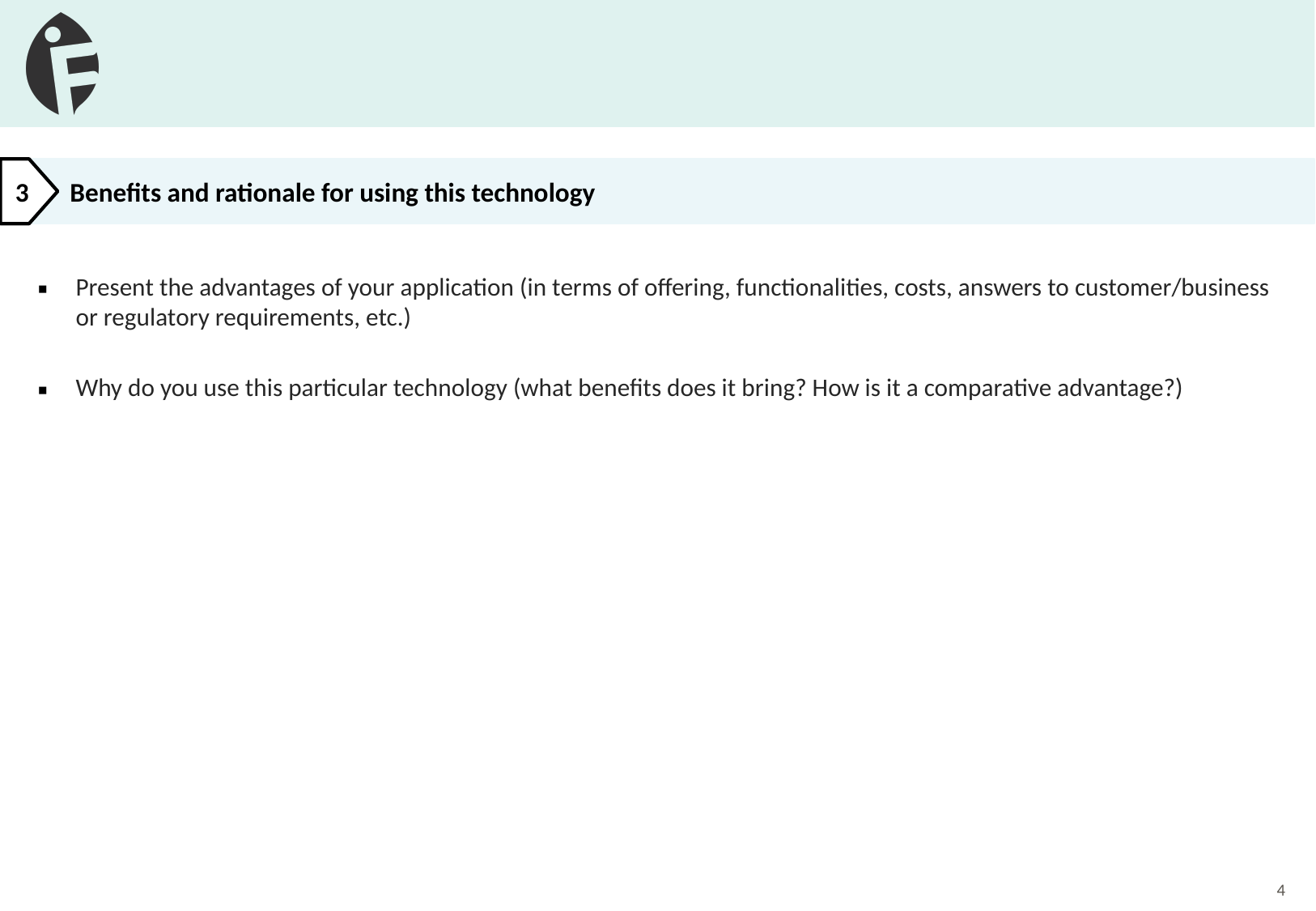

#

Benefits and rationale for using this technology
3
Present the advantages of your application (in terms of offering, functionalities, costs, answers to customer/business or regulatory requirements, etc.)

Why do you use this particular technology (what benefits does it bring? How is it a comparative advantage?)